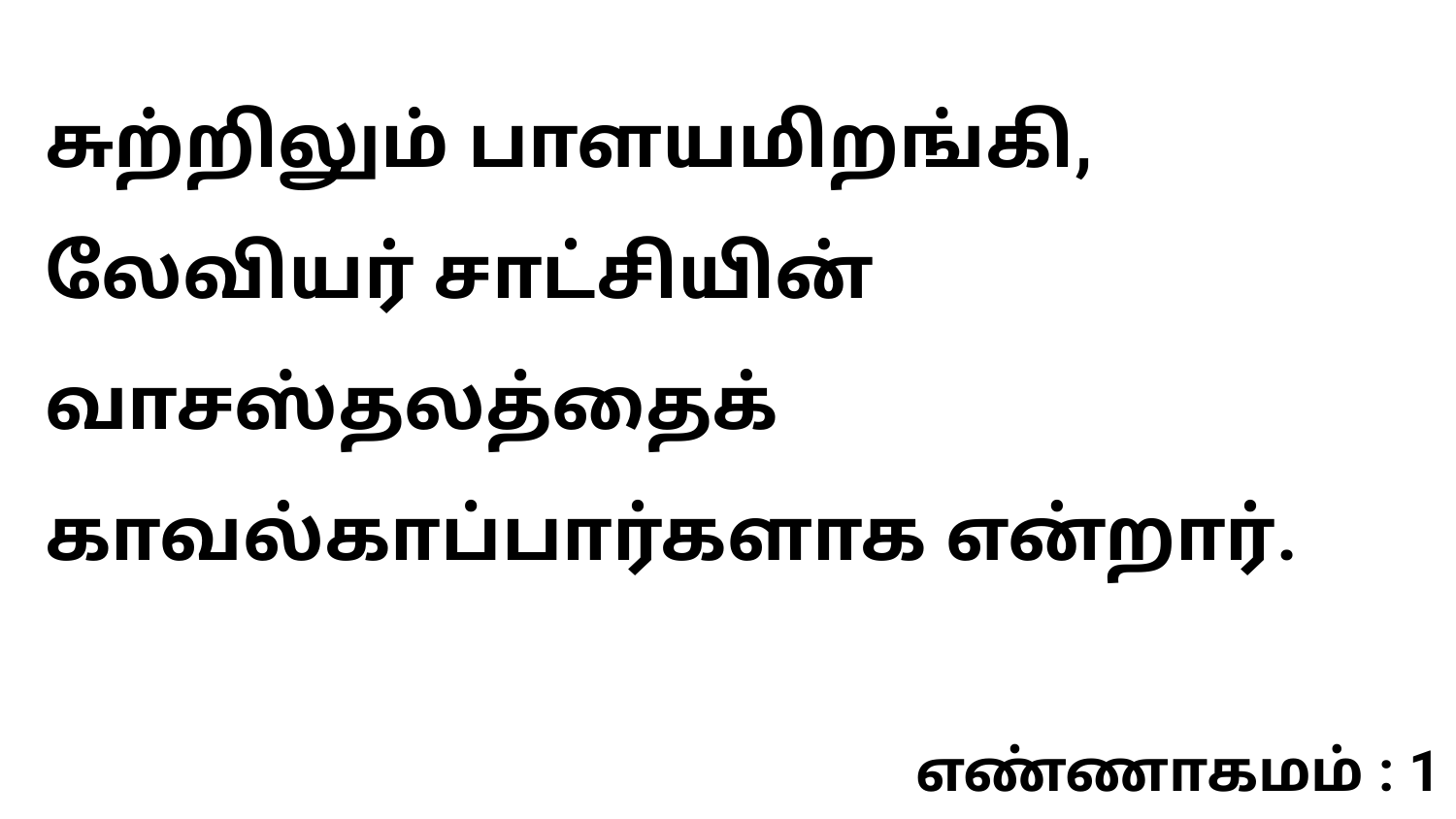

சுற்றிலும் பாளயமிறங்கி, லேவியர் சாட்சியின் வாசஸ்தலத்தைக் காவல்காப்பார்களாக என்றார்.
எண்ணாகமம் : 1